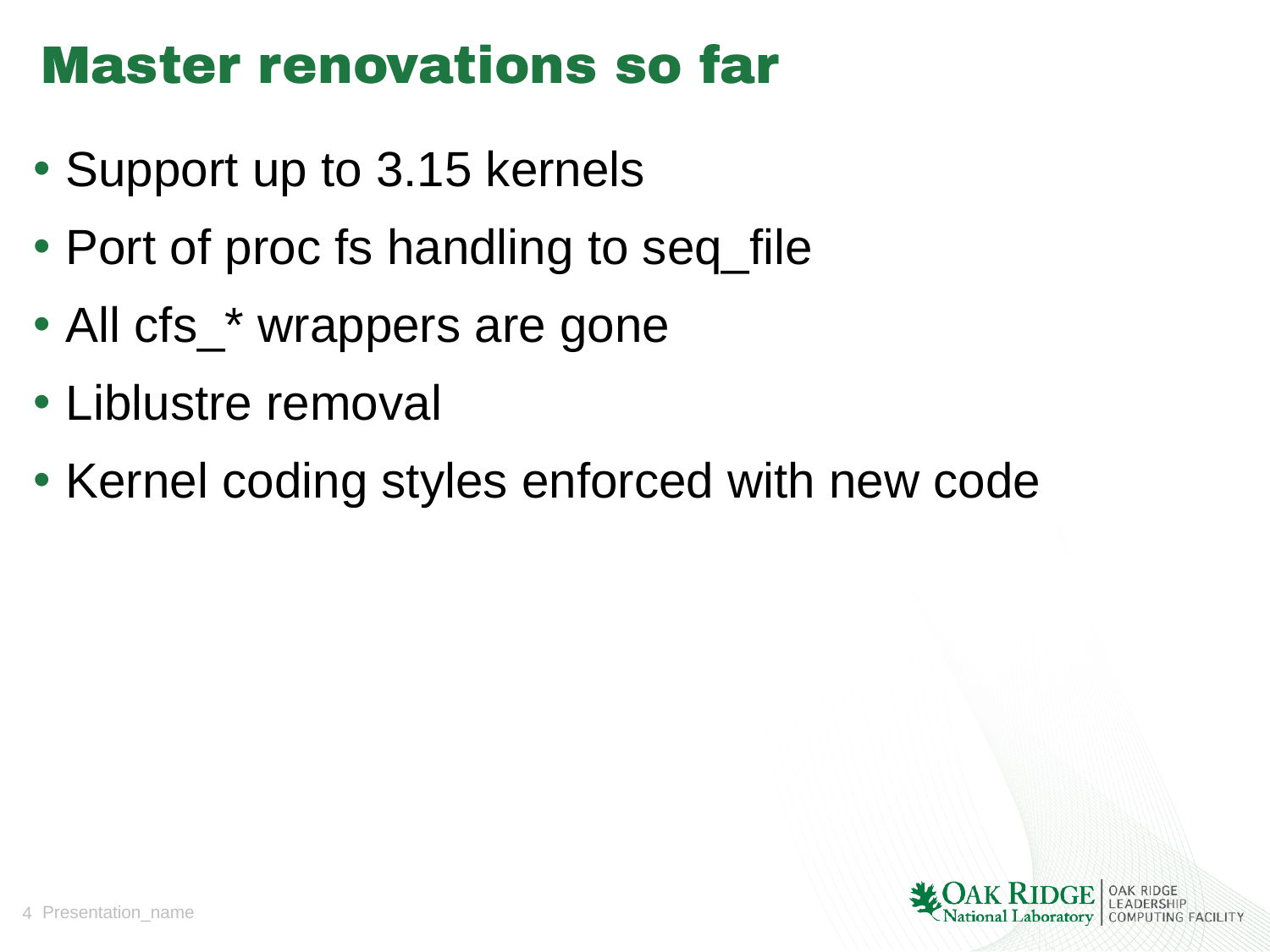

# Master renovations so far
Support up to 3.15 kernels
Port of proc fs handling to seq_file
All cfs_* wrappers are gone
Liblustre removal
Kernel coding styles enforced with new code